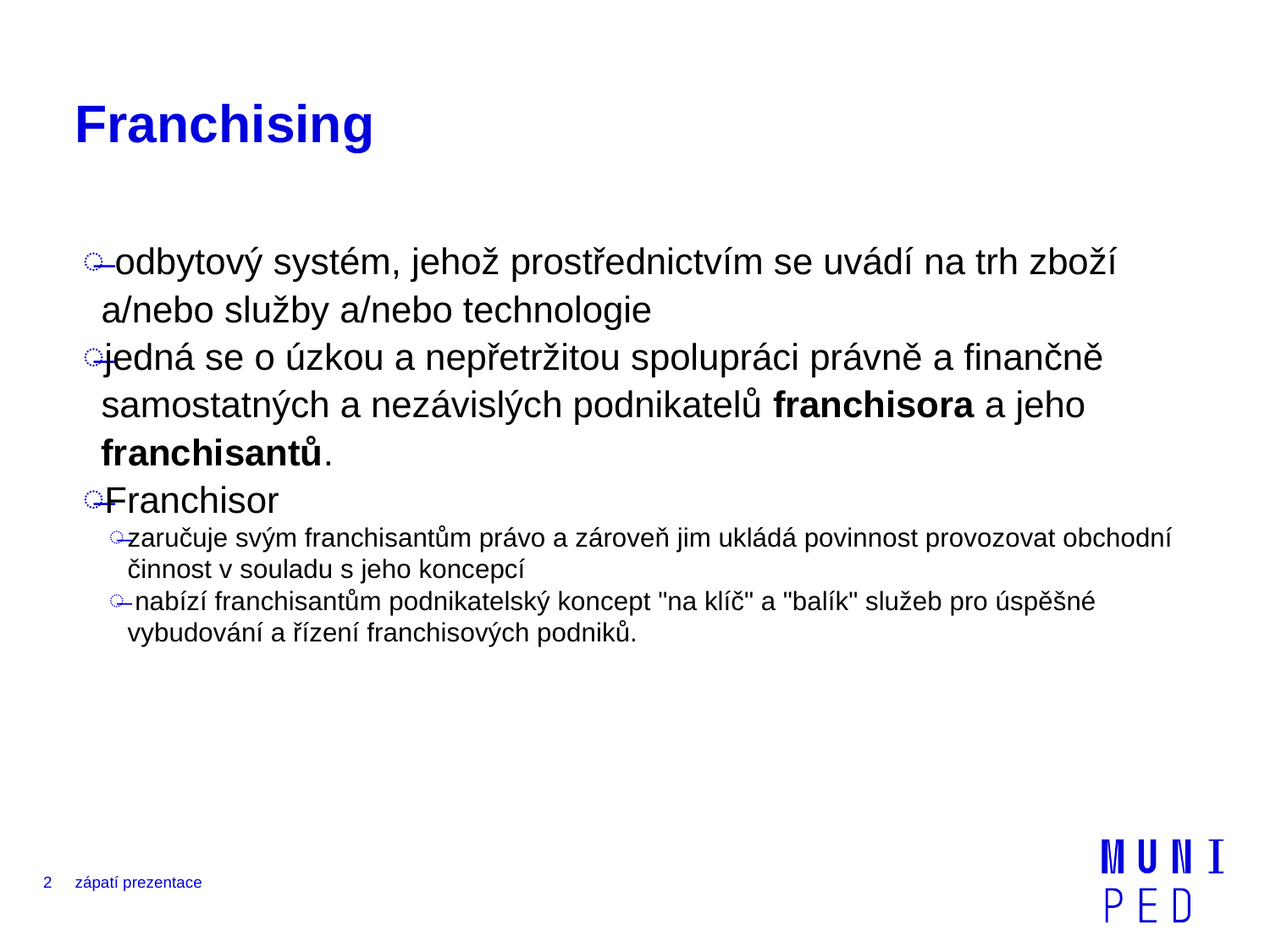

# Franchising
 odbytový systém, jehož prostřednictvím se uvádí na trh zboží a/nebo služby a/nebo technologie
jedná se o úzkou a nepřetržitou spolupráci právně a finančně samostatných a nezávislých podnikatelů franchisora a jeho franchisantů.
Franchisor
zaručuje svým franchisantům právo a zároveň jim ukládá povinnost provozovat obchodní činnost v souladu s jeho koncepcí
 nabízí franchisantům podnikatelský koncept "na klíč" a "balík" služeb pro úspěšné vybudování a řízení franchisových podniků.
2
zápatí prezentace